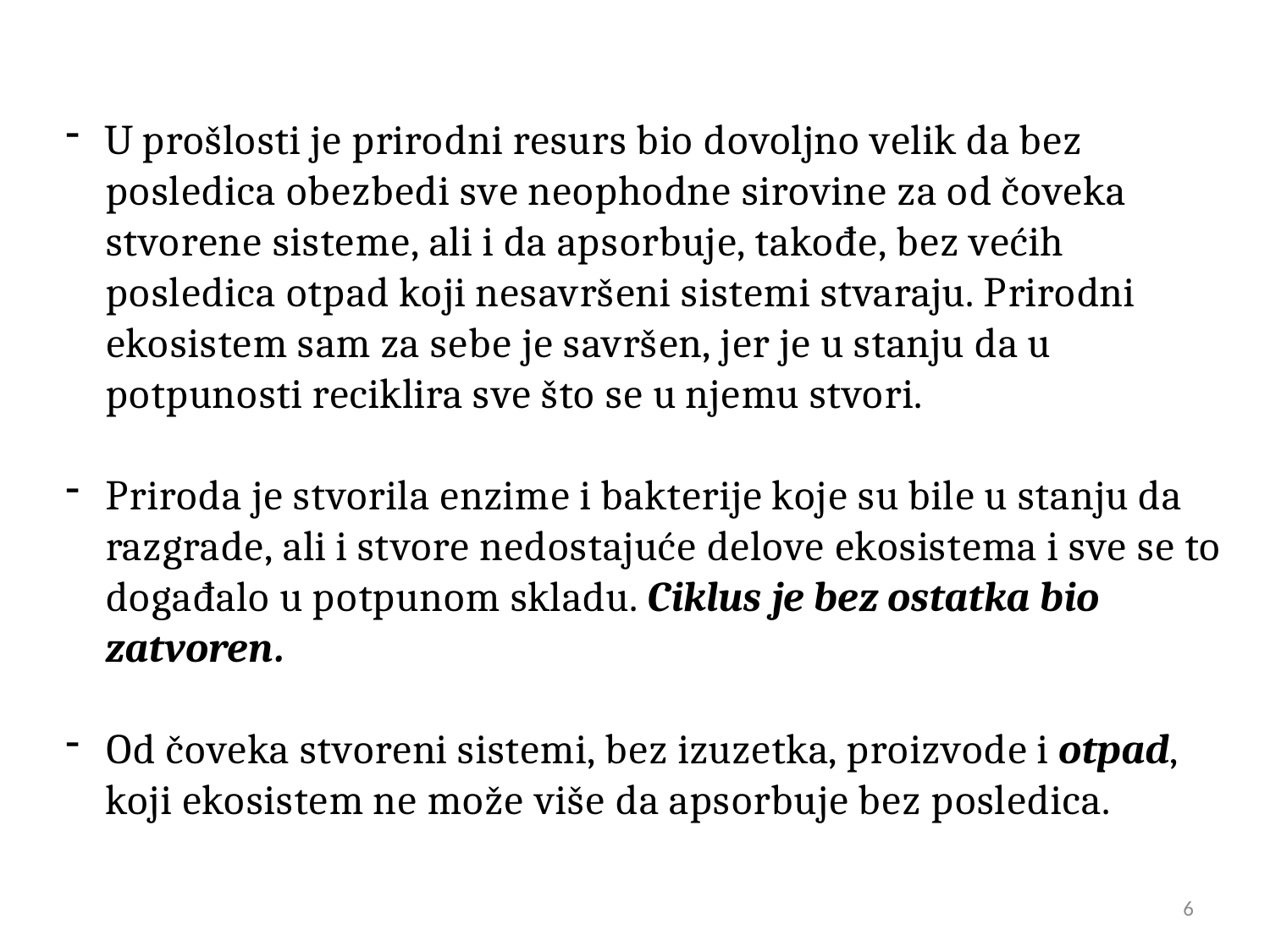

U prošlosti je prirodni resurs bio dovoljno velik da bez posledica obezbedi sve neophodne sirovine za od čoveka stvorene sisteme, ali i da apsorbuje, takođe, bez većih posledica otpad koji nesavršeni sistemi stvaraju. Prirodni ekosistem sam za sebe je savršen, jer je u stanju da u potpunosti reciklira sve što se u njemu stvori.

Priroda je stvorila enzime i bakterije koje su bile u stanju da razgrade, ali i stvore nedostajuće delove ekosistema i sve se to događalo u potpunom skladu. Ciklus je bez ostatka bio zatvoren.

Od čoveka stvoreni sistemi, bez izuzetka, proizvode i otpad, koji ekosistem ne može više da apsorbuje bez posledica.
6